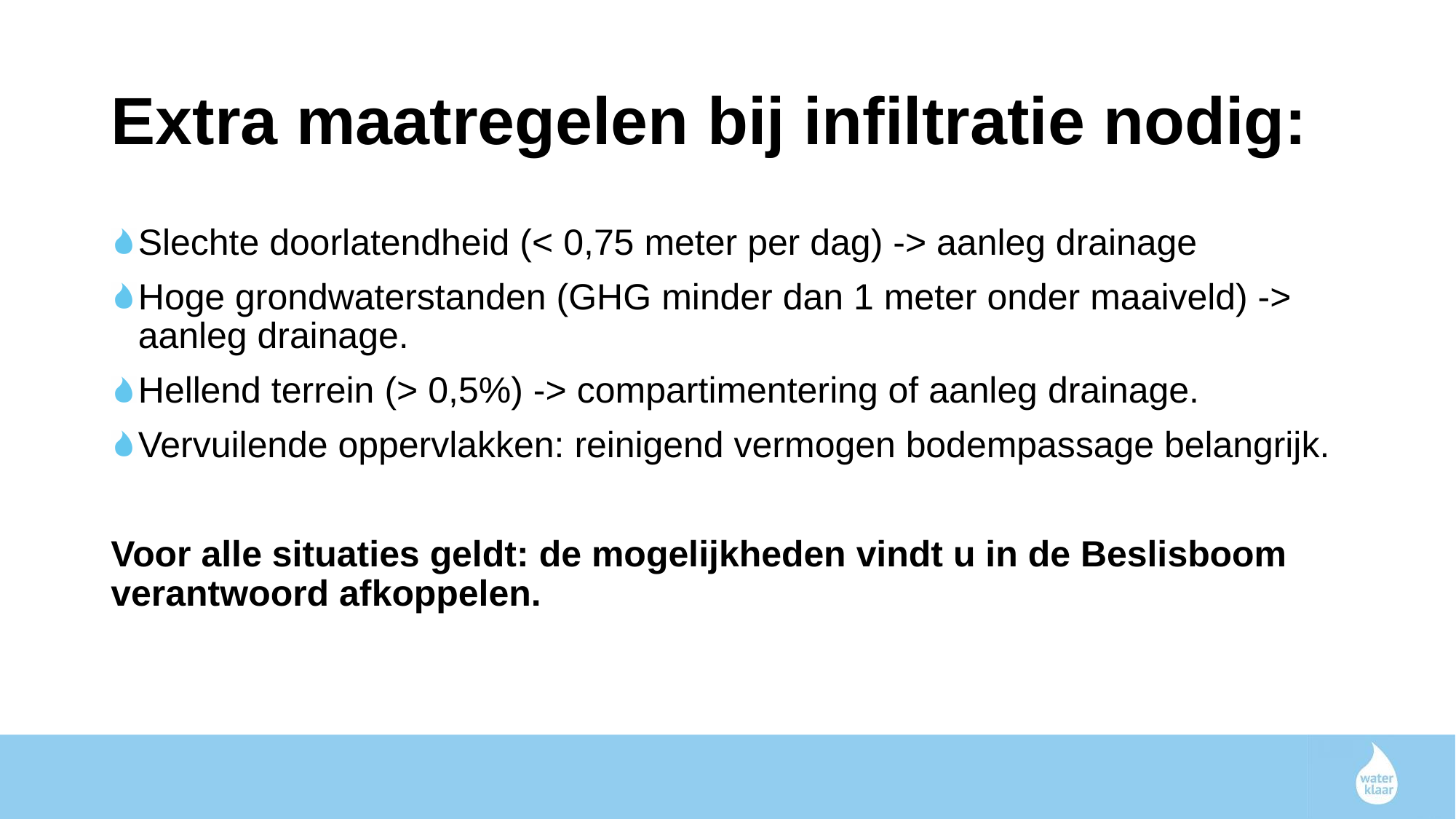

# Extra maatregelen bij infiltratie nodig:
Slechte doorlatendheid (< 0,75 meter per dag) -> aanleg drainage
Hoge grondwaterstanden (GHG minder dan 1 meter onder maaiveld) -> aanleg drainage.
Hellend terrein (> 0,5%) -> compartimentering of aanleg drainage.
Vervuilende oppervlakken: reinigend vermogen bodempassage belangrijk.

Voor alle situaties geldt: de mogelijkheden vindt u in de Beslisboom verantwoord afkoppelen.